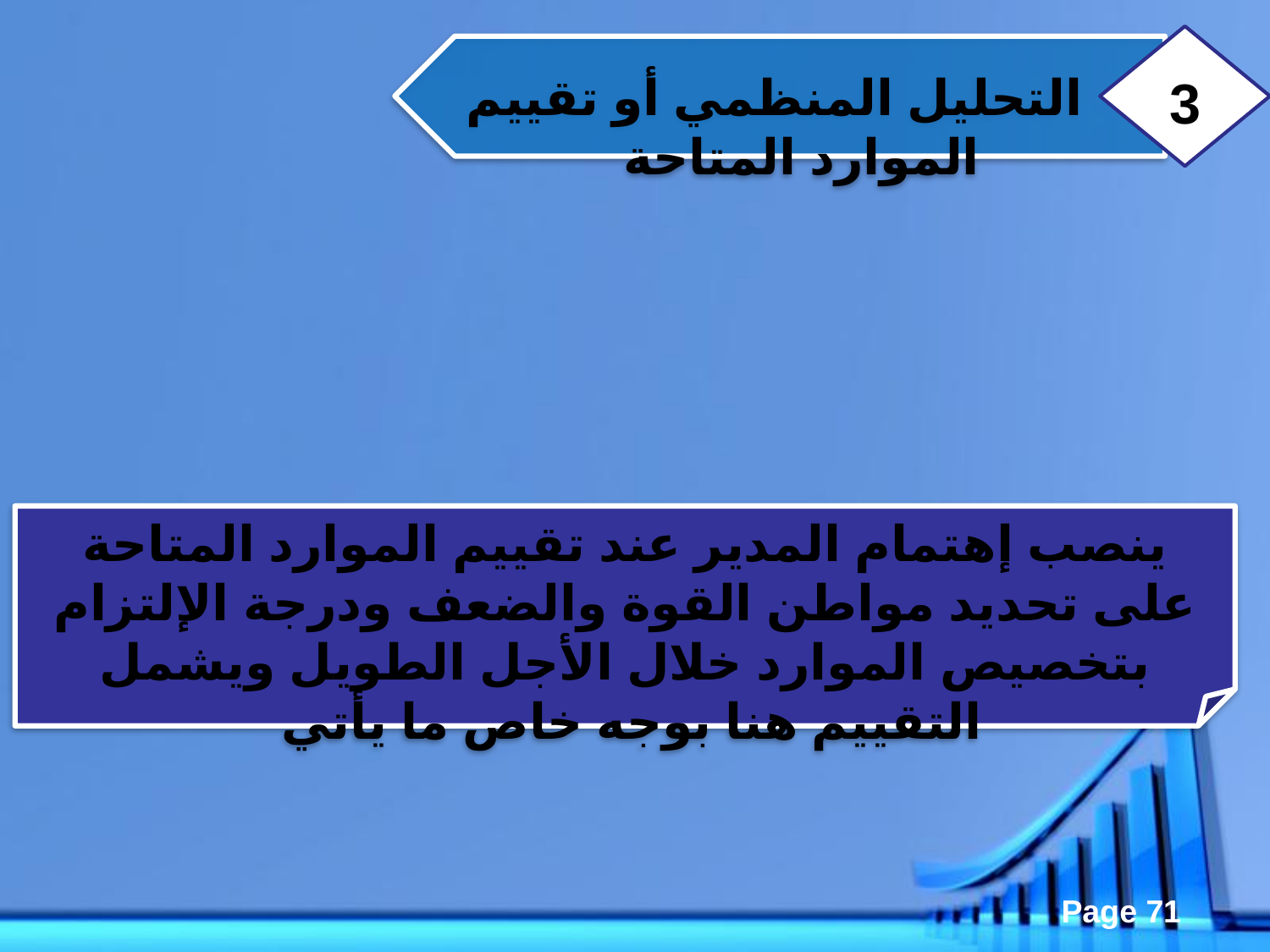

3

   التحليل المنظمي أو تقييم الموارد المتاحة
ينصب إهتمام المدير عند تقييم الموارد المتاحة على تحديد مواطن القوة والضعف ودرجة الإلتزام بتخصيص الموارد خلال الأجل الطويل ويشمل التقييم هنا بوجه خاص ما يأتي